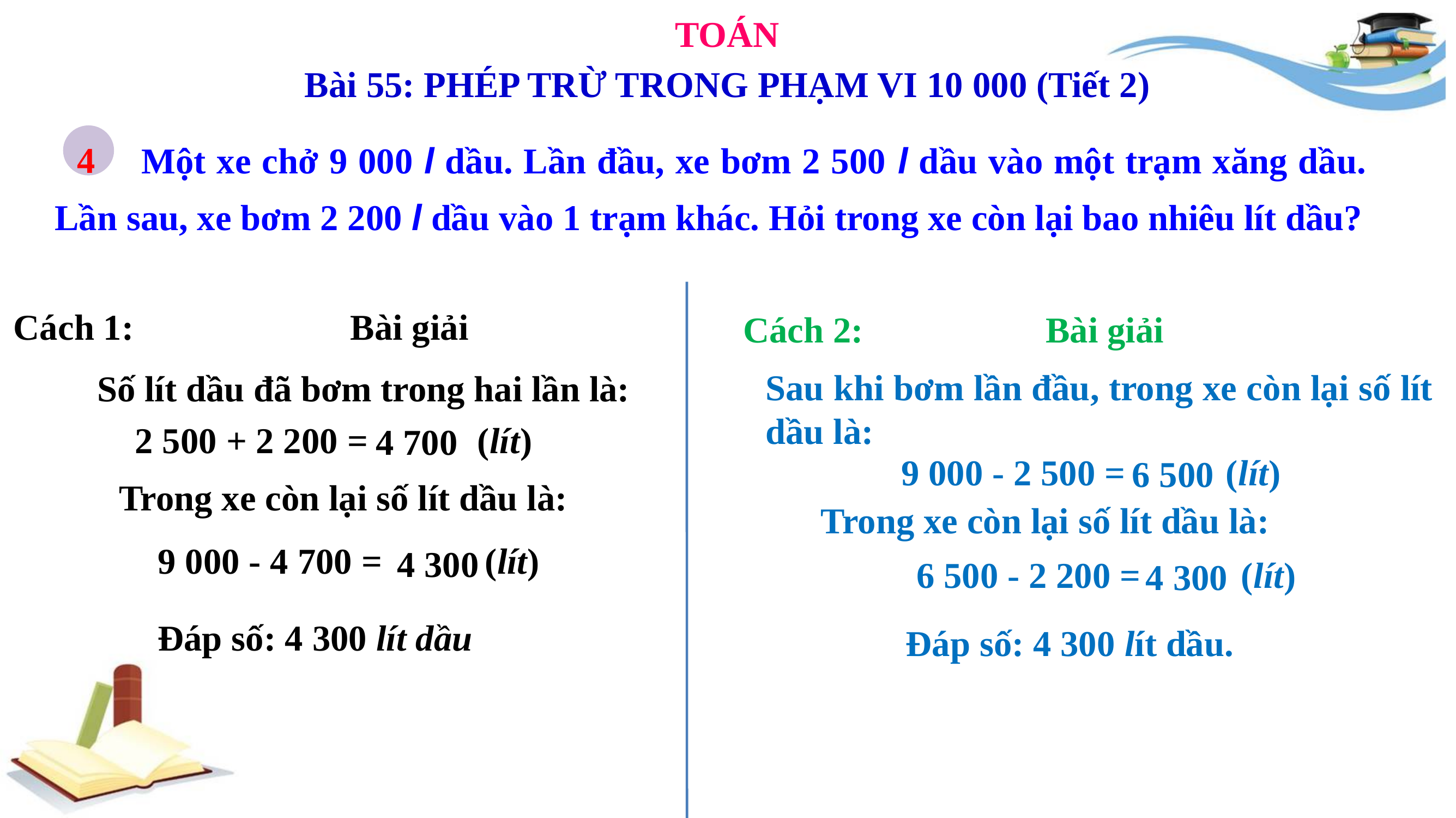

TOÁN
Bài 55: PHÉP TRỪ TRONG PHẠM VI 10 000 (Tiết 2)
4

        Một xe chở 9 000 l dầu. Lần đầu, xe bơm 2 500 l dầu vào một trạm xăng dầu. Lần sau, xe bơm 2 200 l dầu vào 1 trạm khác. Hỏi trong xe còn lại bao nhiêu lít dầu?
Cách 1:	                   Bài giải
Cách 2:                    Bài giải
Sau khi bơm lần đầu, trong xe còn lại số lít dầu là:
Số lít dầu đã bơm trong hai lần là:
2 500 + 2 200 =            (lít)
4 700
9 000 - 2 500 =           (lít)
6 500
Trong xe còn lại số lít dầu là:
Trong xe còn lại số lít dầu là:
9 000 - 4 700 =           	(lít)
4 300
6 500 - 2 200 =           (lít)
4 300
Đáp số: 4 300 lít dầu
Đáp số: 4 300 lít dầu.